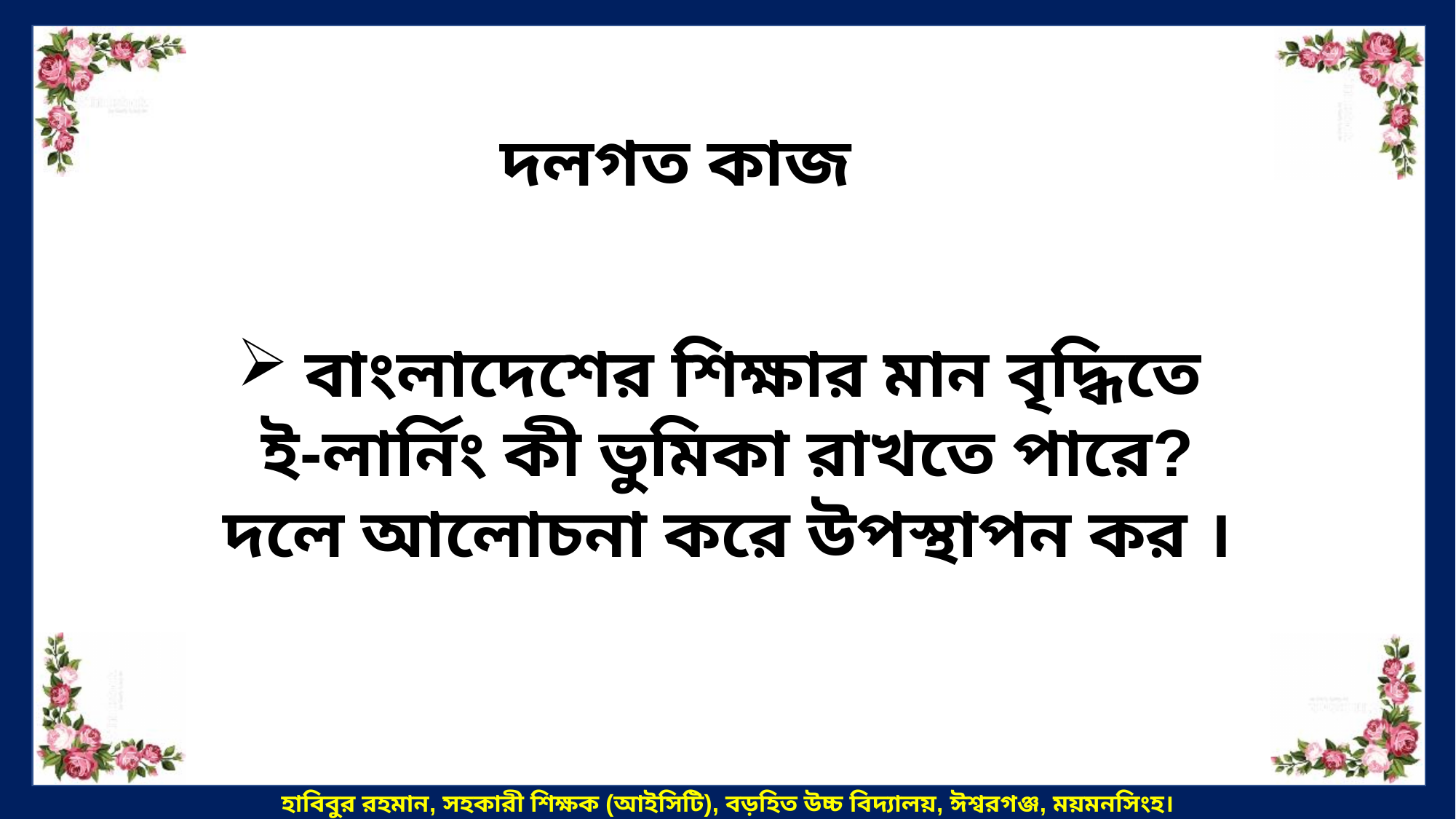

দলগত কাজ
বাংলাদেশের শিক্ষার মান বৃদ্ধিতে
ই-লার্নিং কী ভুমিকা রাখতে পারে?
 দলে আলোচনা করে উপস্থাপন কর ।